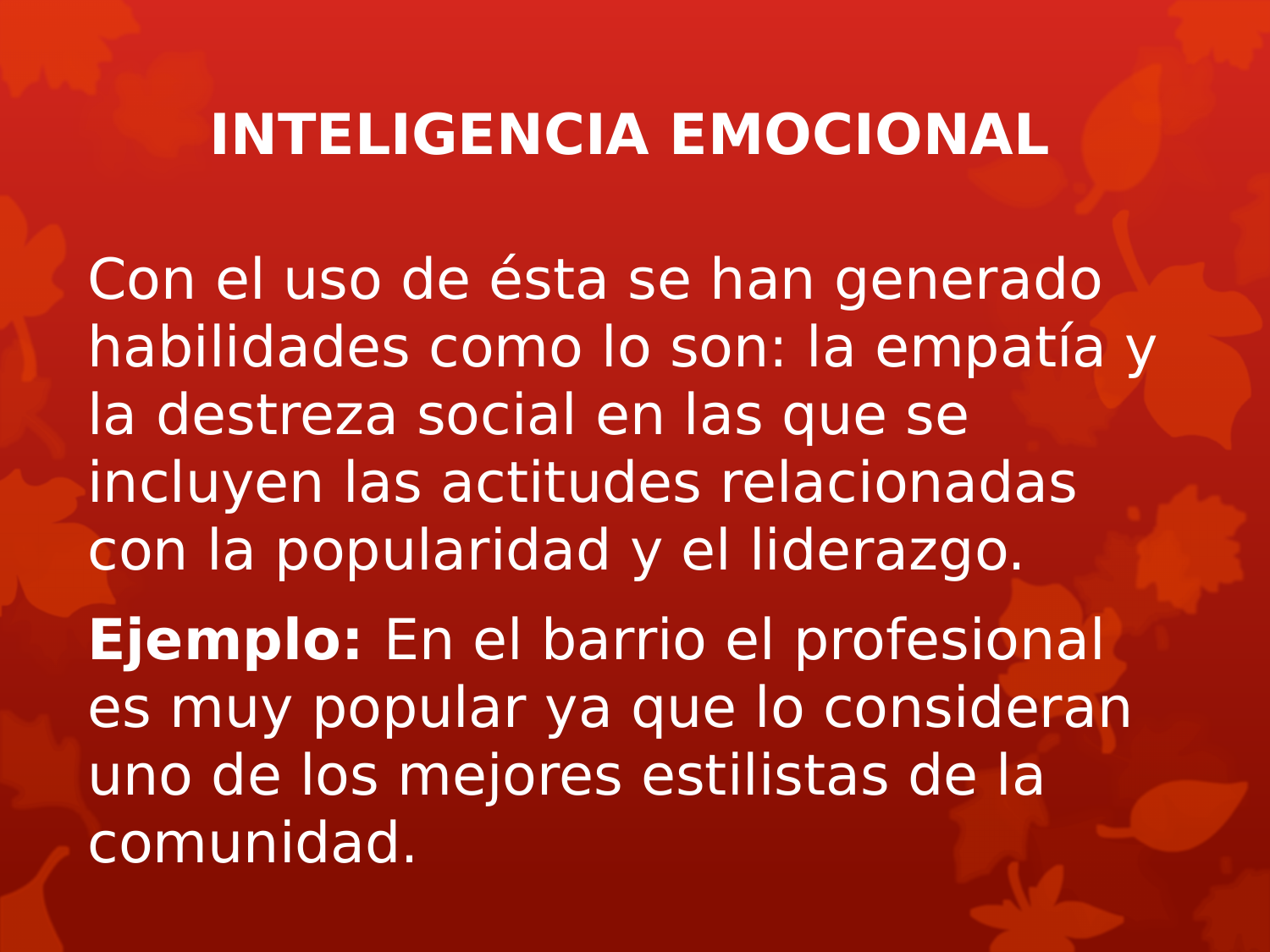

INTELIGENCIA EMOCIONAL

Con el uso de ésta se han generado habilidades como lo son: la empatía y la destreza social en las que se incluyen las actitudes relacionadas con la popularidad y el liderazgo.
Ejemplo: En el barrio el profesional es muy popular ya que lo consideran uno de los mejores estilistas de la comunidad.